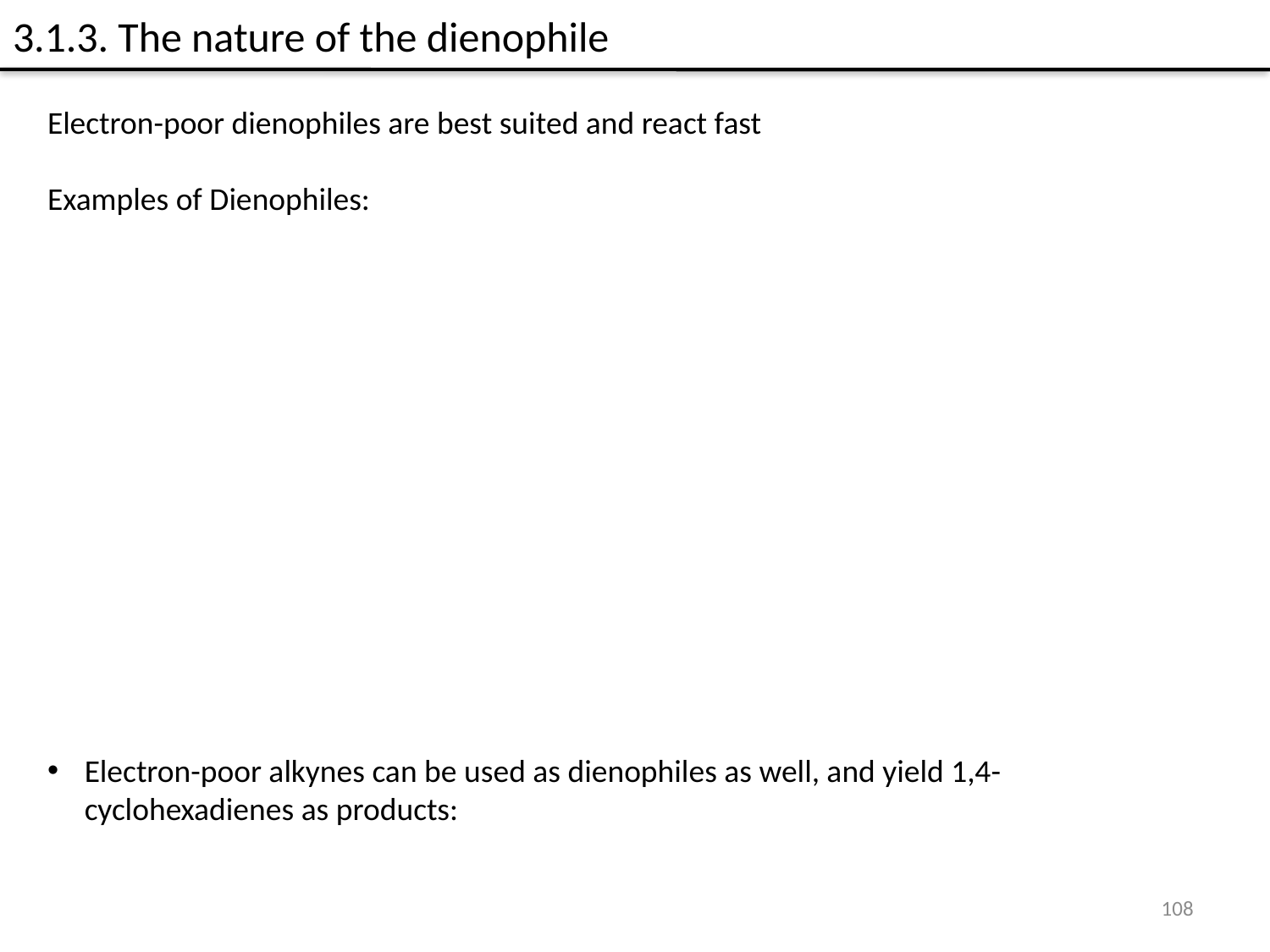

# 3.1.3. The nature of the dienophile
Electron-poor dienophiles are best suited and react fast

Examples of Dienophiles:
Electron-poor alkynes can be used as dienophiles as well, and yield 1,4-cyclohexadienes as products:
108